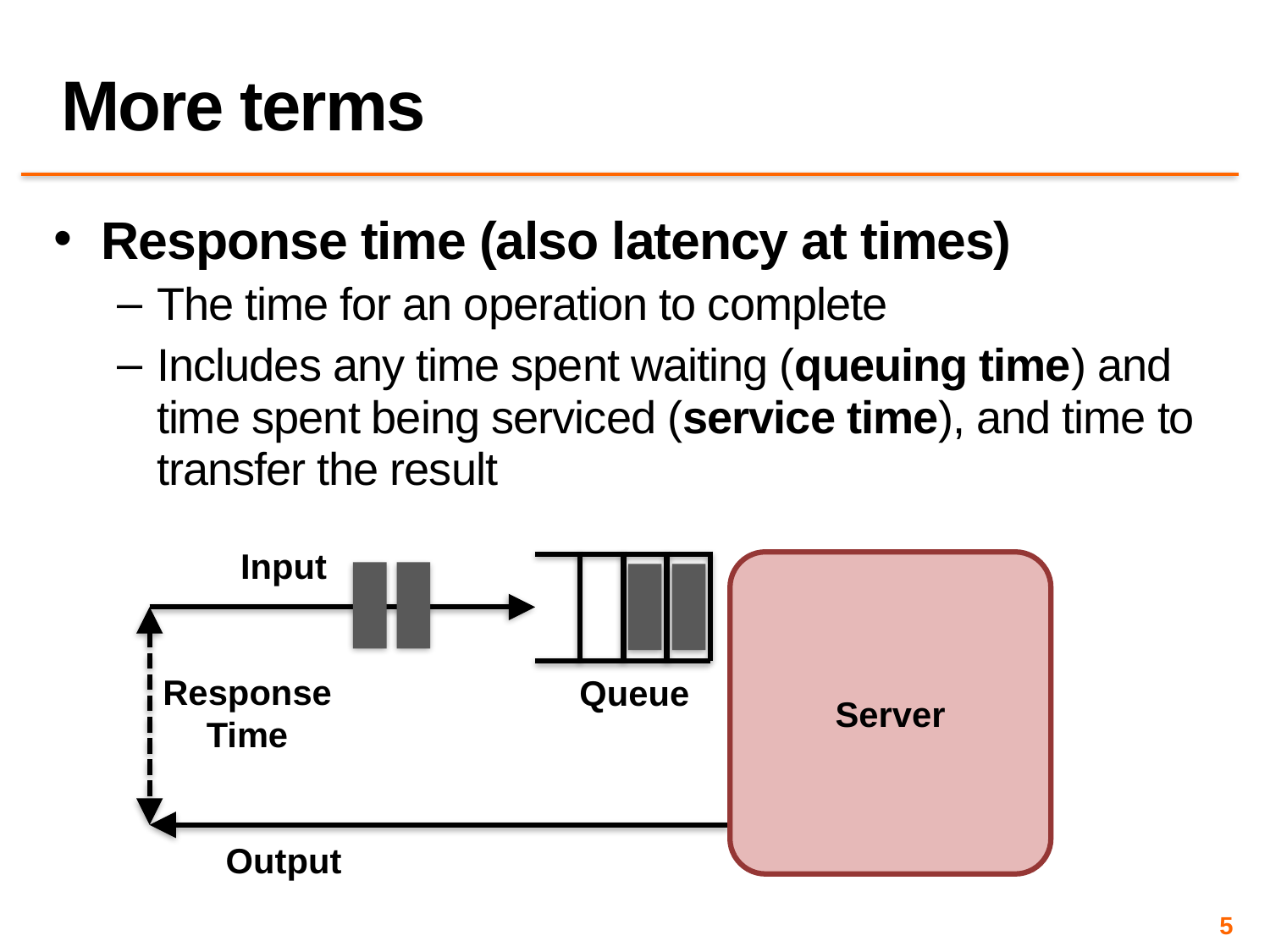

# More terms
Response time (also latency at times)
The time for an operation to complete
Includes any time spent waiting (queuing time) and time spent being serviced (service time), and time to transfer the result

Input
Server

Response
Time
Queue
Output
5